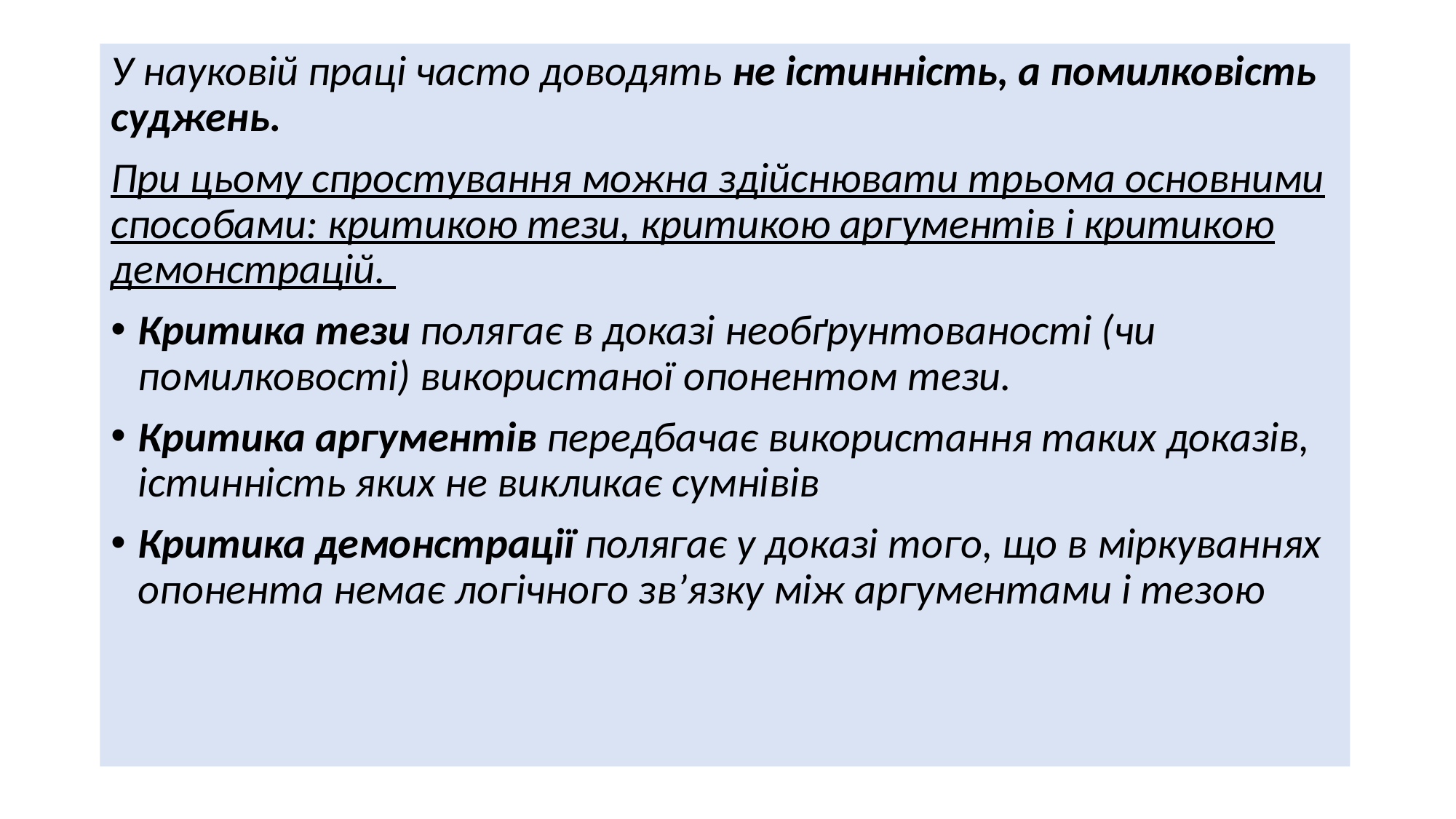

У науковій праці часто доводять не істинність, а помилковість суджень.
При цьому спростування можна здійснювати трьома основними способами: критикою тези, критикою аргументів і критикою демонстрацій.
Критика тези полягає в доказі необґрунтованості (чи помилковості) використаної опонентом тези.
Критика аргументів передбачає використання таких доказів, істинність яких не викликає сумнівів
Критика демонстрації полягає у доказі того, що в міркуваннях опонента немає логічного зв’язку між аргументами і тезою
#